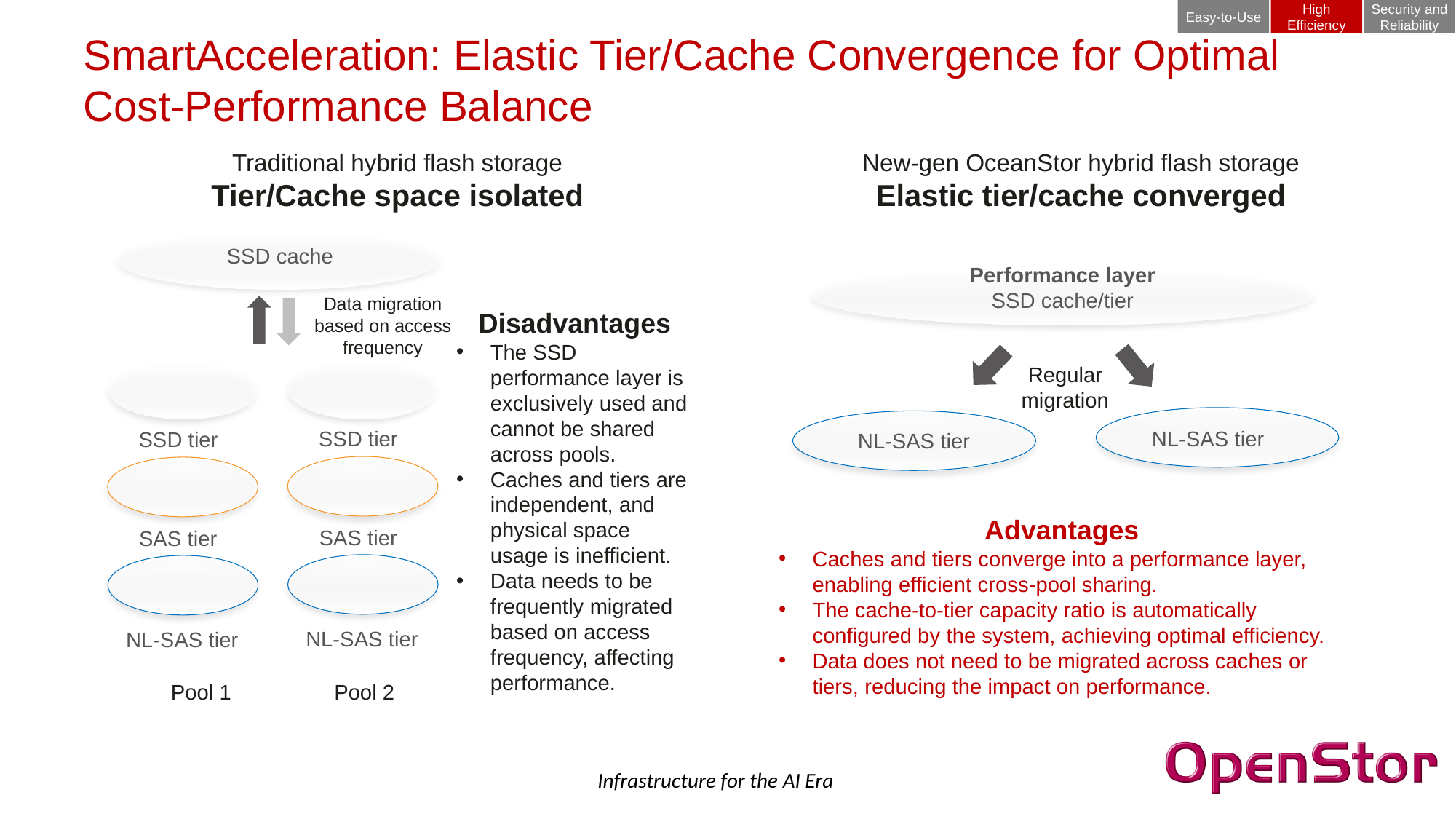

Easy-to-Use
High Efficiency
Security and Reliability
SmartAcceleration: Elastic Tier/Cache Convergence for Optimal Cost-Performance Balance

Traditional hybrid flash storage
Tier/Cache space isolated
New-gen OceanStor hybrid flash storage
Elastic tier/cache converged

SSD cache
Performance layer
SSD cache/tier

Data migration based on access frequency

Disadvantages
The SSD performance layer is exclusively used and cannot be shared across pools.
Caches and tiers are independent, and physical space usage is inefficient.
Data needs to be frequently migrated based on access frequency, affecting performance.

Regular migration

SSD tier
NL-SAS tier
SSD tier
NL-SAS tier

Advantages
Caches and tiers converge into a performance layer, enabling efficient cross-pool sharing.
The cache-to-tier capacity ratio is automatically configured by the system, achieving optimal efficiency.
Data does not need to be migrated across caches or tiers, reducing the impact on performance.
SAS tier
SAS tier

NL-SAS tier
NL-SAS tier
Pool 1
Pool 2